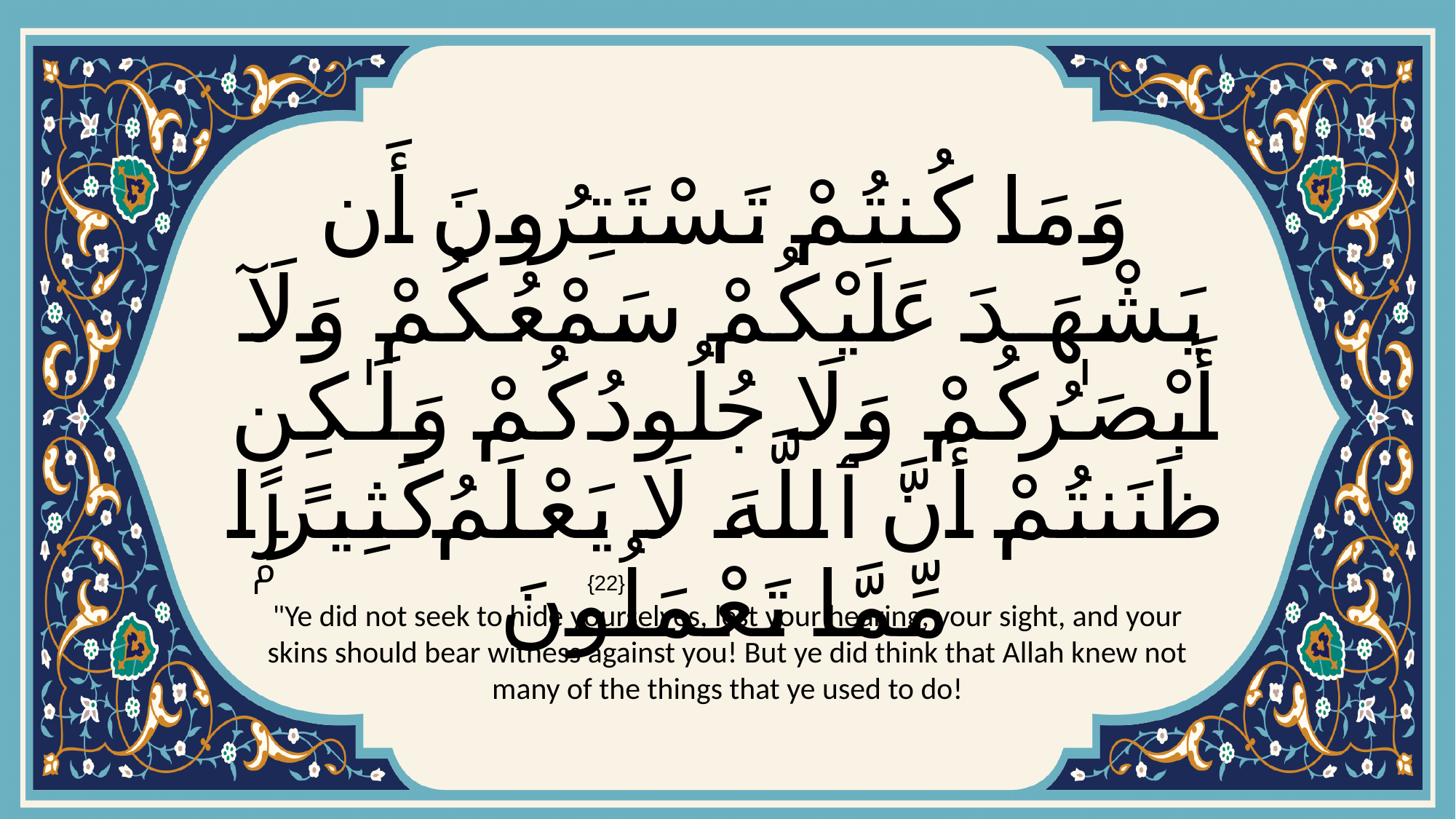

# وَمَا كُنتُمْ تَسْتَتِرُونَ أَن يَشْهَدَ عَلَيْكُمْ سَمْعُكُمْ وَلَآ أَبْصَـٰرُكُمْ وَلَا جُلُودُكُمْ وَلَـٰكِن ظَنَنتُمْ أَنَّ ٱللَّهَ لَا يَعْلَمُ كَثِيرًۭا مِّمَّا تَعْمَلُونَ
{22}
"Ye did not seek to hide yourselves, lest your hearing, your sight, and your skins should bear witness against you! But ye did think that Allah knew not many of the things that ye used to do!